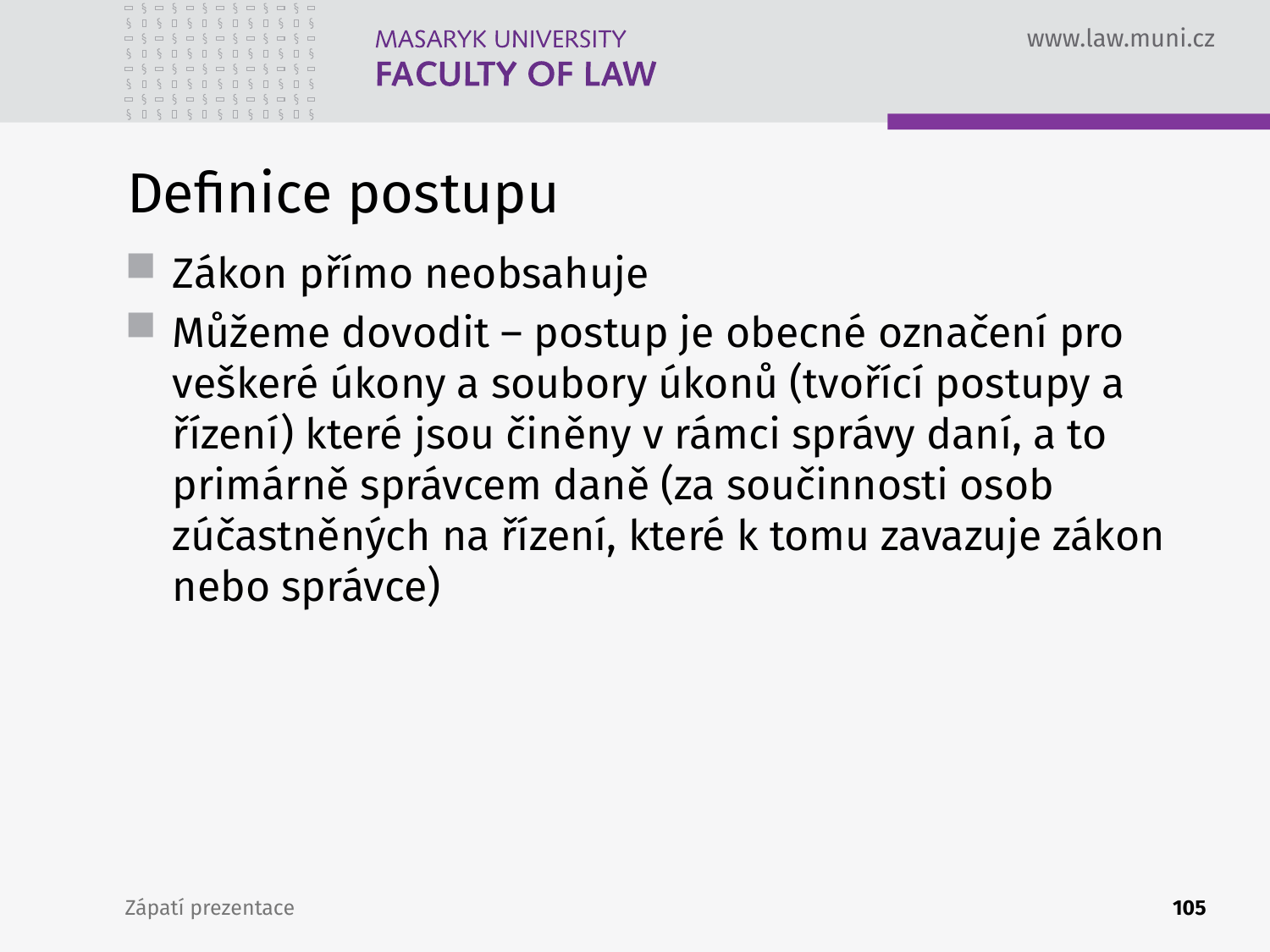

# Definice postupu
Zákon přímo neobsahuje
Můžeme dovodit – postup je obecné označení pro veškeré úkony a soubory úkonů (tvořící postupy a řízení) které jsou činěny v rámci správy daní, a to primárně správcem daně (za součinnosti osob zúčastněných na řízení, které k tomu zavazuje zákon nebo správce)
Zápatí prezentace
105